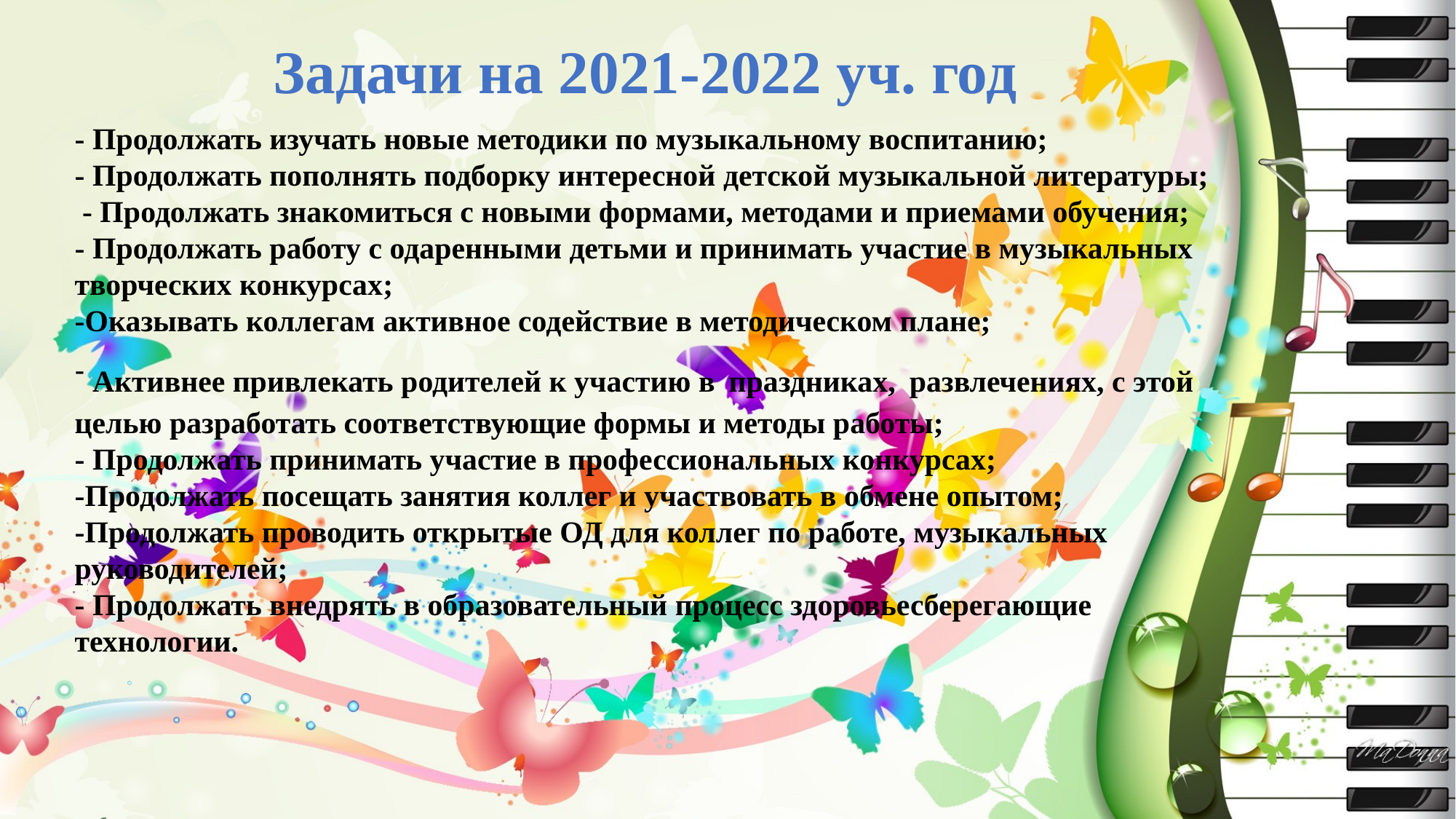

# Задачи на 2021-2022 уч. год
- Продолжать изучать новые методики по музыкальному воспитанию;
- Продолжать пополнять подборку интересной детской музыкальной литературы;
 - Продолжать знакомиться с новыми формами, методами и приемами обучения;
- Продолжать работу с одаренными детьми и принимать участие в музыкальных творческих конкурсах;
-Оказывать коллегам активное содействие в методическом плане;
 Активнее привлекать родителей к участию в праздниках, развлечениях, с этой целью разработать соответствующие формы и методы работы;
- Продолжать принимать участие в профессиональных конкурсах;
-Продолжать посещать занятия коллег и участвовать в обмене опытом;
-Продолжать проводить открытые ОД для коллег по работе, музыкальных руководителей;
- Продолжать внедрять в образовательный процесс здоровьесберегающие технологии.